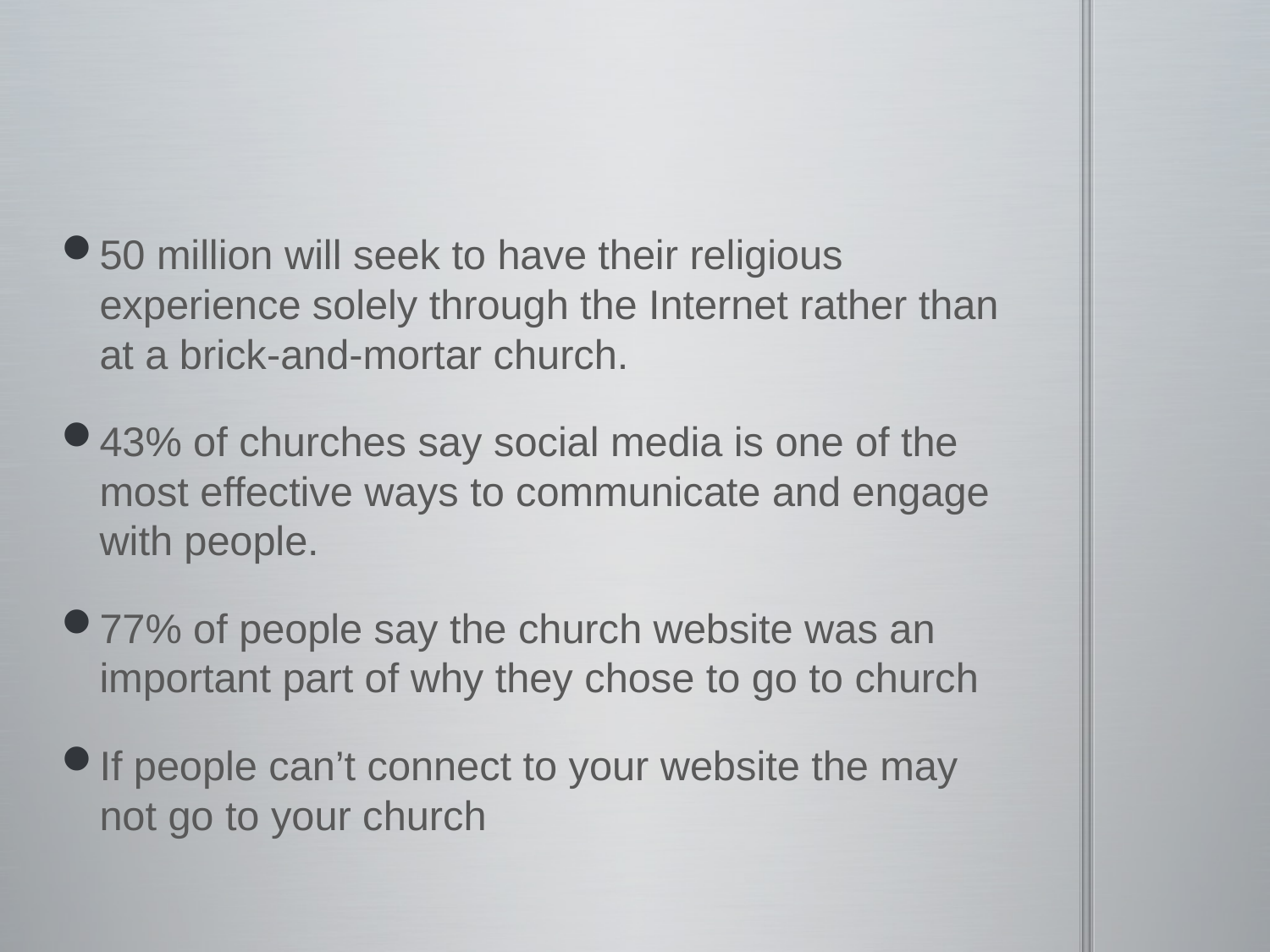

#
50 million will seek to have their religious experience solely through the Internet rather than at a brick-and-mortar church.
43% of churches say social media is one of the most effective ways to communicate and engage with people.
77% of people say the church website was an important part of why they chose to go to church
If people can’t connect to your website the may not go to your church